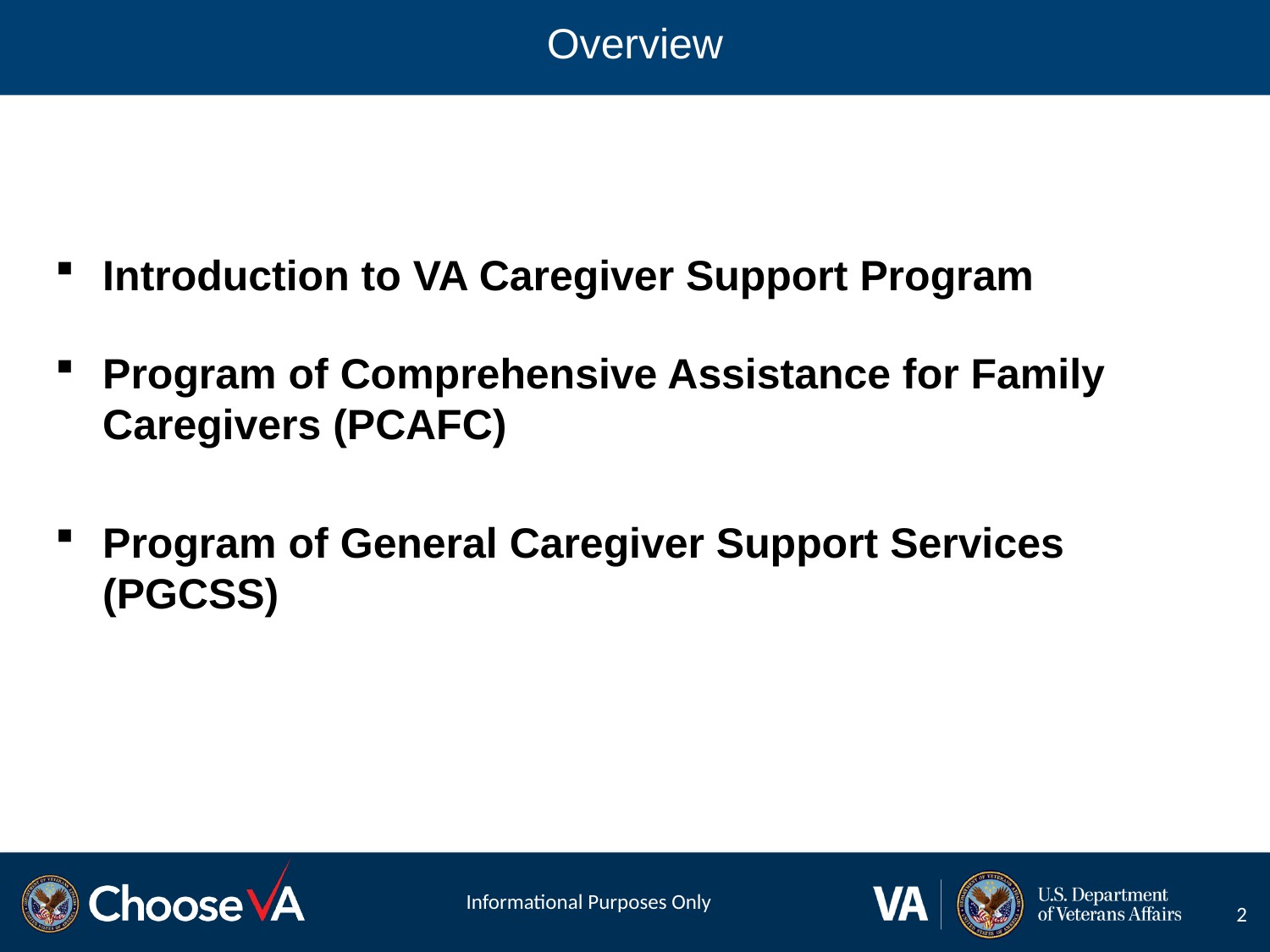

# Overview
Introduction to VA Caregiver Support Program

Program of Comprehensive Assistance for Family Caregivers (PCAFC)

Program of General Caregiver Support Services (PGCSS)

Informational Purposes Only
2